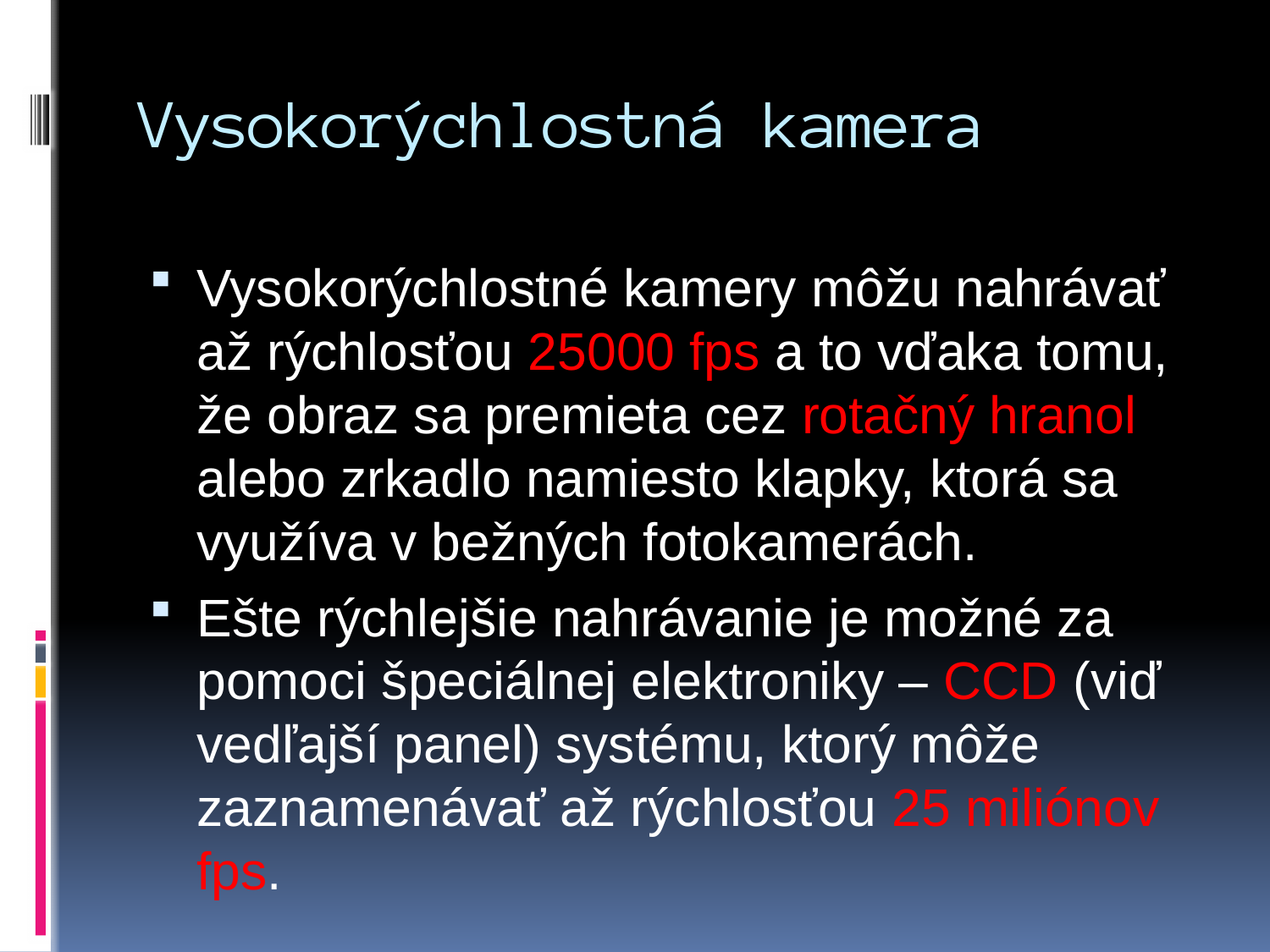

# Vysokorýchlostná kamera
Vysokorýchlostné kamery môžu nahrávať až rýchlosťou 25000 fps a to vďaka tomu, že obraz sa premieta cez rotačný hranol alebo zrkadlo namiesto klapky, ktorá sa využíva v bežných fotokamerách.
Ešte rýchlejšie nahrávanie je možné za pomoci špeciálnej elektroniky – CCD (viď vedľajší panel) systému, ktorý môže zaznamenávať až rýchlosťou 25 miliónov fps.